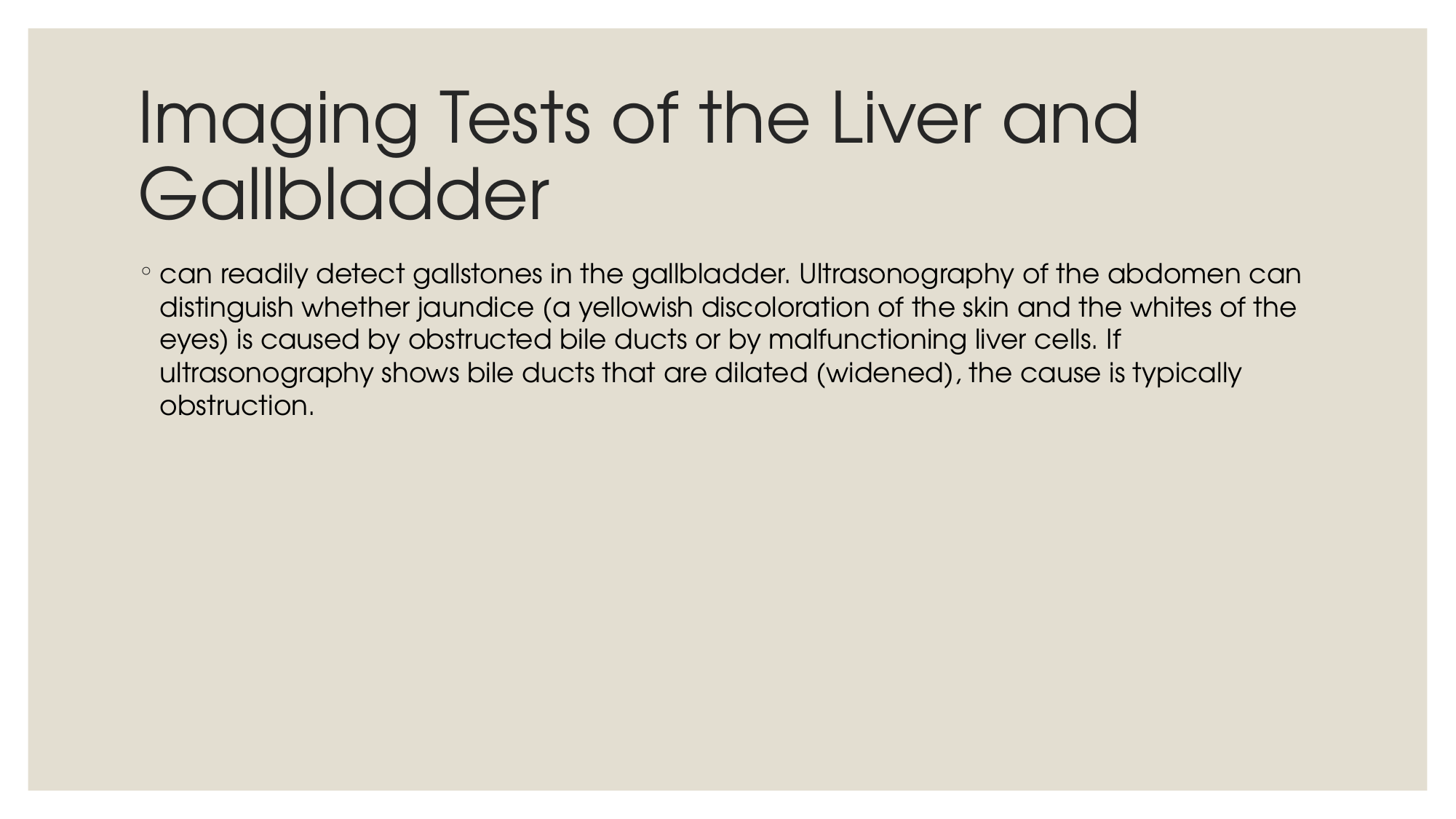

# Imaging Tests of the Liver and Gallbladder
can readily detect gallstones in the gallbladder. Ultrasonography of the abdomen can distinguish whether jaundice (a yellowish discoloration of the skin and the whites of the eyes) is caused by obstructed bile ducts or by malfunctioning liver cells. If ultrasonography shows bile ducts that are dilated (widened), the cause is typically obstruction.